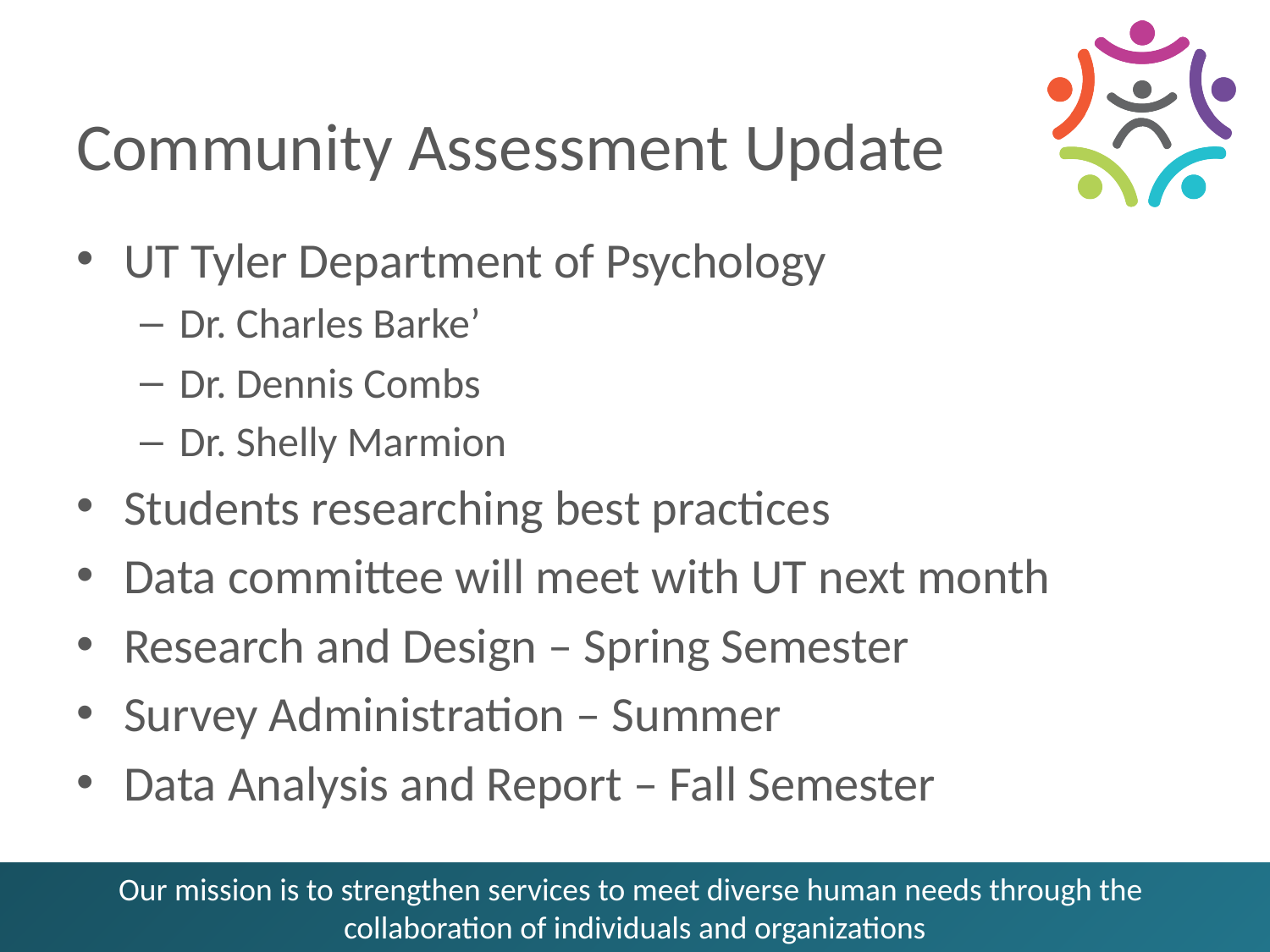

# Community Assessment Update
UT Tyler Department of Psychology
Dr. Charles Barke’
Dr. Dennis Combs
Dr. Shelly Marmion
Students researching best practices
Data committee will meet with UT next month
Research and Design – Spring Semester
Survey Administration – Summer
Data Analysis and Report – Fall Semester